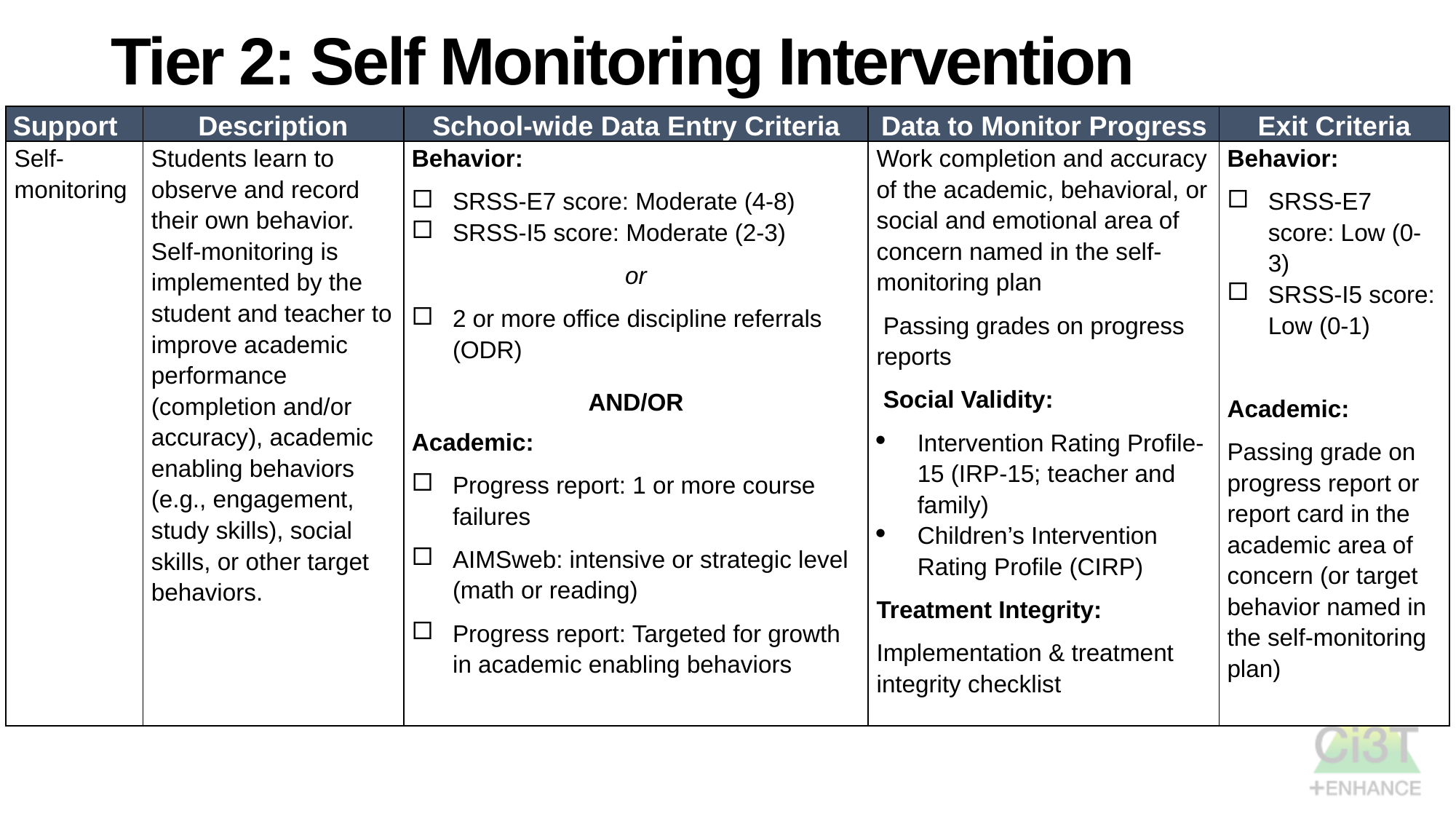

# Tier 2: Self Monitoring Intervention
| Support | Description | School-wide Data Entry Criteria | Data to Monitor Progress | Exit Criteria |
| --- | --- | --- | --- | --- |
| Self-monitoring | Students learn to observe and record their own behavior. Self-monitoring is implemented by the student and teacher to improve academic performance (completion and/or accuracy), academic enabling behaviors (e.g., engagement, study skills), social skills, or other target behaviors. | Behavior: SRSS-E7 score: Moderate (4-8) SRSS-I5 score: Moderate (2-3) or 2 or more office discipline referrals (ODR) AND/OR Academic: Progress report: 1 or more course failures AIMSweb: intensive or strategic level (math or reading) Progress report: Targeted for growth in academic enabling behaviors | Work completion and accuracy of the academic, behavioral, or social and emotional area of concern named in the self-monitoring plan  Passing grades on progress reports  Social Validity: Intervention Rating Profile-15 (IRP-15; teacher and family) Children’s Intervention Rating Profile (CIRP) Treatment Integrity: Implementation & treatment integrity checklist | Behavior: SRSS-E7 score: Low (0-3) SRSS-I5 score: Low (0-1)   Academic: Passing grade on progress report or report card in the academic area of concern (or target behavior named in the self-monitoring plan) |